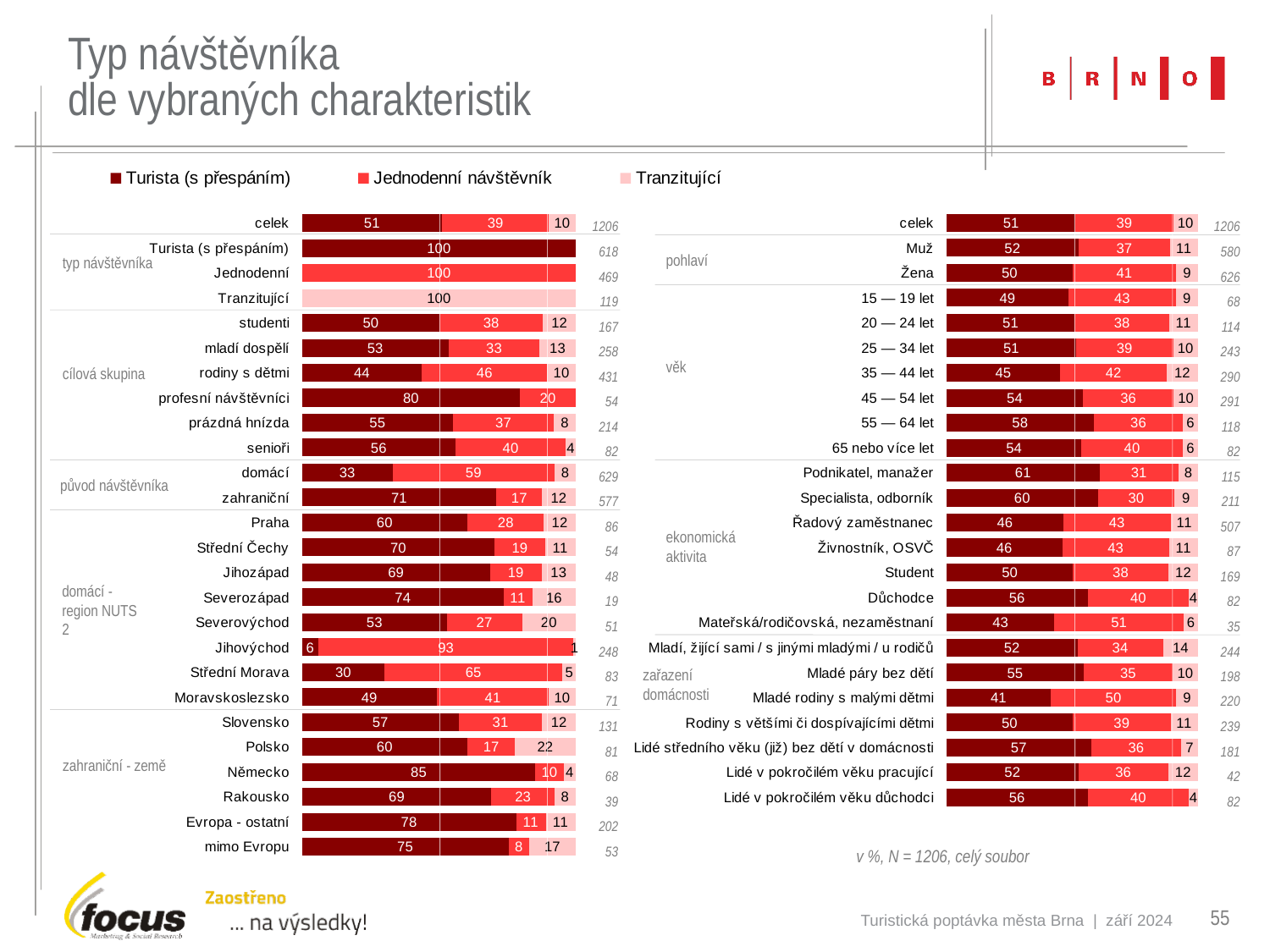

# Typ návštěvníka dle vybraných charakteristik

### Chart

| Category | Turista (s přespáním) | Jednodenní návštěvník | Tranzitující |
|---|---|---|---|
| celek | 51.24378109453 | 38.88888888889 | 9.867330016584 |
| Turista (s přespáním) | 100.0 | None | None |
| Jednodenní | None | 100.0 | None |
| Tranzitující | None | None | 100.0 |
| studenti | 50.2994011976 | 37.7245508982 | 11.97604790419 |
| mladí dospělí | 53.48837209302 | 33.33333333333 | 13.17829457364 |
| rodiny s dětmi | 43.85150812065 | 45.70765661253 | 10.44083526682 |
| profesní návštěvníci | 79.62962962963 | 20.37037037037 | None |
| prázdná hnízda | 55.14018691589 | 36.91588785047 | 7.943925233645 |
| senioři | 56.09756097561 | 40.24390243902 | 3.658536585366 |
| domácí | 33.06836248013 | 59.30047694754 | 7.631160572337 |
| zahraniční | 71.05719237435 | 16.63778162912 | 12.30502599653 |
| Praha | 60.46511627907 | 27.90697674419 | 11.62790697674 |
| Střední Čechy | 70.37037037037 | 18.51851851852 | 11.11111111111 |
| Jihozápad | 68.75 | 18.75 | 12.5 |
| Severozápad | 73.68421052632 | 10.52631578947 | 15.78947368421 |
| Severovýchod | 52.94117647059 | 27.45098039216 | 19.60784313725 |
| Jihovýchod | 6.048387096774 | 93.14516129032 | 0.8064516129032 |
| Střední Morava | 30.12048192771 | 65.06024096386 | 4.819277108434 |
| Moravskoslezsko | 49.29577464789 | 40.84507042254 | 9.859154929577 |
| Slovensko | 57.25190839695 | 30.53435114504 | 12.21374045802 |
| Polsko | 60.49382716049 | 17.28395061728 | 22.22222222222 |
| Německo | 85.29411764706 | 10.29411764706 | 4.411764705882 |
| Rakousko | 69.23076923077 | 23.07692307692 | 7.692307692308 |
| Evropa - ostatní | 78.21782178218 | 10.89108910891 | 10.89108910891 |
| mimo Evropu | 75.47169811321 | 7.547169811321 | 16.98113207547 |

### Chart

| Category |  |  |  |
|---|---|---|---|
| celek | 51.24378109453 | 38.88888888889 | 9.867330016584 |
| Muž | 52.41379310345 | 36.55172413793 | 11.03448275862 |
| Žena | 50.15974440895 | 41.05431309904 | 8.785942492013 |
| 15 — 19 let | 48.52941176471 | 42.64705882353 | 8.823529411765 |
| 20 — 24 let | 50.87719298246 | 37.71929824561 | 11.40350877193 |
| 25 — 34 let | 51.44032921811 | 38.68312757202 | 9.876543209877 |
| 35 — 44 let | 45.1724137931 | 42.41379310345 | 12.41379310345 |
| 45 — 54 let | 54.29553264605 | 36.0824742268 | 9.621993127148 |
| 55 — 64 let | 58.47457627119 | 35.59322033898 | 5.932203389831 |
| 65 nebo více let | 53.65853658537 | 40.24390243902 | 6.09756097561 |
| Podnikatel, manažer | 60.86956521739 | 31.30434782609 | 7.826086956522 |
| Specialista, odborník | 60.18957345972 | 30.3317535545 | 9.478672985782 |
| Řadový zaměstnanec | 46.35108481262 | 42.80078895464 | 10.84812623274 |
| Živnostník, OSVČ | 45.97701149425 | 42.52873563218 | 11.49425287356 |
| Student | 50.29585798817 | 37.86982248521 | 11.83431952663 |
| Důchodce | 56.09756097561 | 40.24390243902 | 3.658536585366 |
| Mateřská/rodičovská, nezaměstnaní | 42.85714285714 | 51.42857142857 | 5.714285714286 |
| Mladí, žijící sami / s jinými mladými / u rodičů | 52.04918032787 | 34.01639344262 | 13.93442622951 |
| Mladé páry bez dětí | 54.54545454545 | 35.35353535354 | 10.10101010101 |
| Mladé rodiny s malými dětmi | 41.36363636364 | 50.0 | 8.636363636364 |
| Rodiny s většími či dospívajícími dětmi | 50.20920502092 | 38.91213389121 | 10.87866108787 |
| Lidé středního věku (již) bez dětí v domácnosti | 57.45856353591 | 35.91160220994 | 6.629834254144 |
| Lidé v pokročilém věku pracující | 52.38095238095 | 35.71428571429 | 11.90476190476 |
| Lidé v pokročilém věku důchodci | 56.09756097561 | 40.24390243902 | 3.658536585366 |

| 1206 |
| --- |
| 618 |
| 469 |
| 119 |
| 167 |
| 258 |
| 431 |
| 54 |
| 214 |
| 82 |
| 629 |
| 577 |
| 86 |
| 54 |
| 48 |
| 19 |
| 51 |
| 248 |
| 83 |
| 71 |
| 131 |
| 81 |
| 68 |
| 39 |
| 202 |
| 53 |
| 1206 |
| --- |
| 580 |
| 626 |
| 68 |
| 114 |
| 243 |
| 290 |
| 291 |
| 118 |
| 82 |
| 115 |
| 211 |
| 507 |
| 87 |
| 169 |
| 82 |
| 35 |
| 244 |
| 198 |
| 220 |
| 239 |
| 181 |
| 42 |
| 82 |
|  |
|  |

pohlaví
typ návštěvníka

věk
cílová skupina

původ návštěvníka

ekonomická aktivita
domácí - region NUTS 2

zařazení domácnosti

zahraniční - země
v %, N = 1206, celý soubor